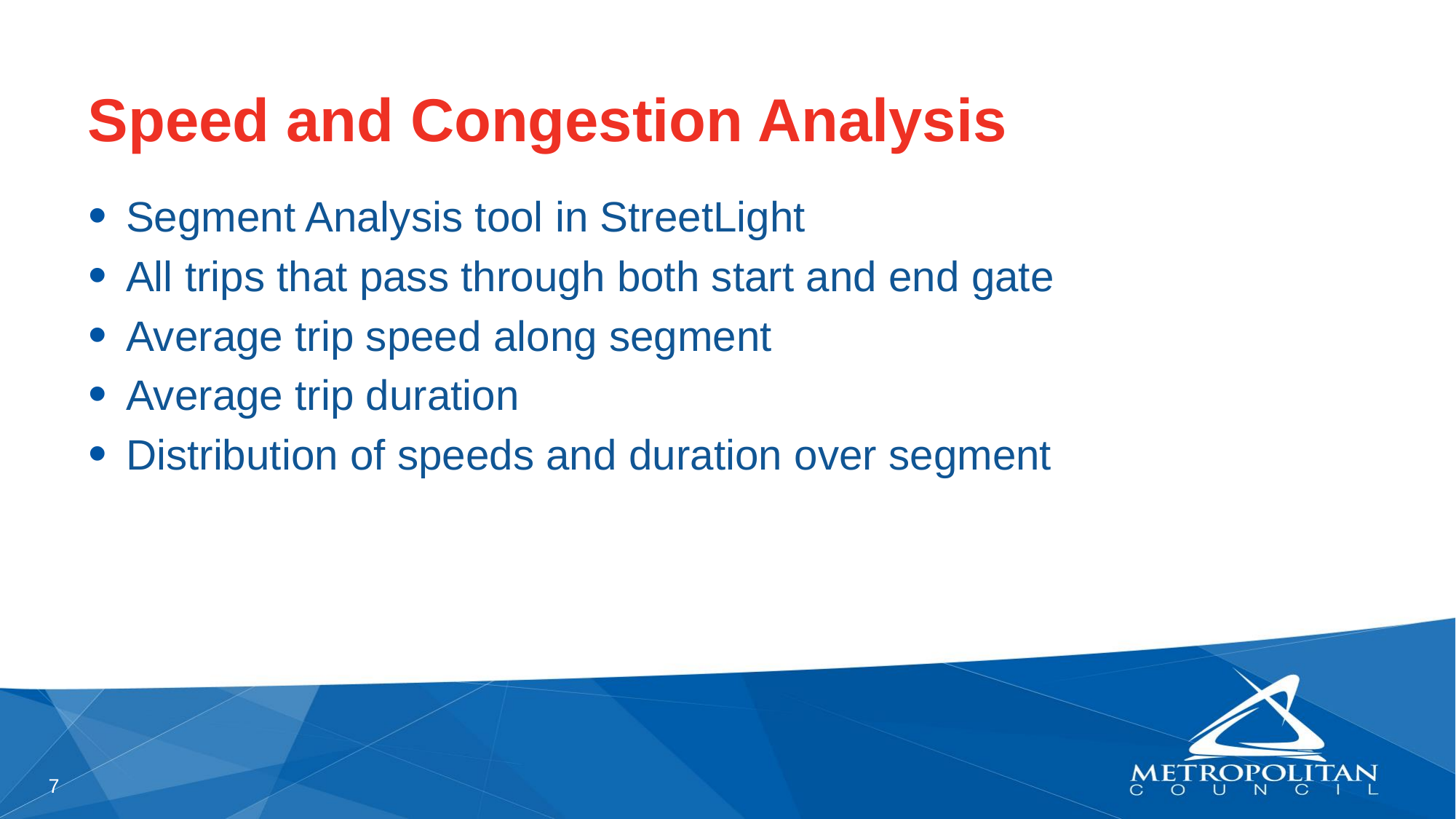

# Speed and Congestion Analysis
Segment Analysis tool in StreetLight
All trips that pass through both start and end gate
Average trip speed along segment
Average trip duration
Distribution of speeds and duration over segment